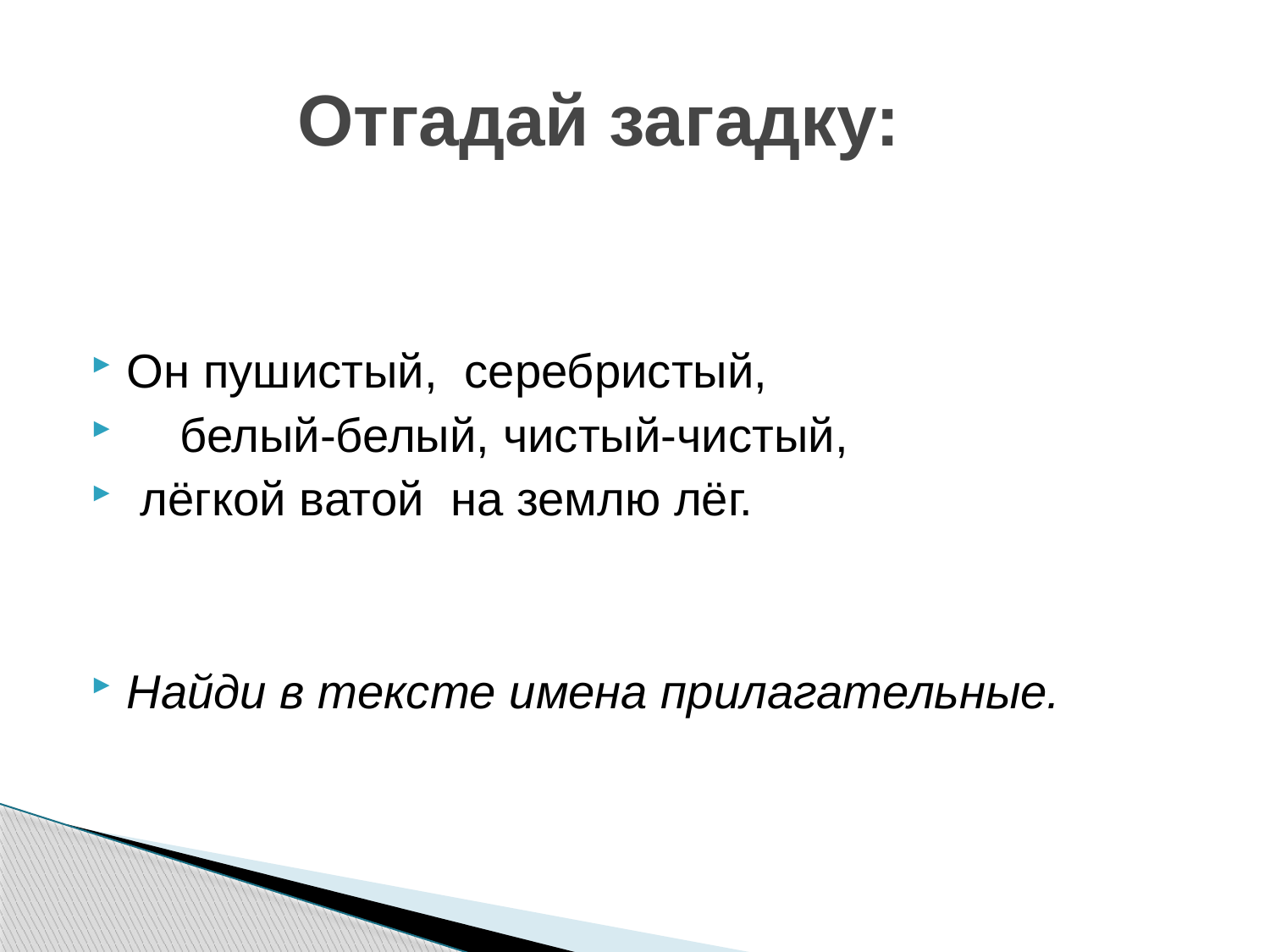

# Отгадай загадку:

Он пушистый,  серебристый,
    белый-белый, чистый-чистый,
 лёгкой ватой  на землю лёг.

Найди в тексте имена прилагательные.